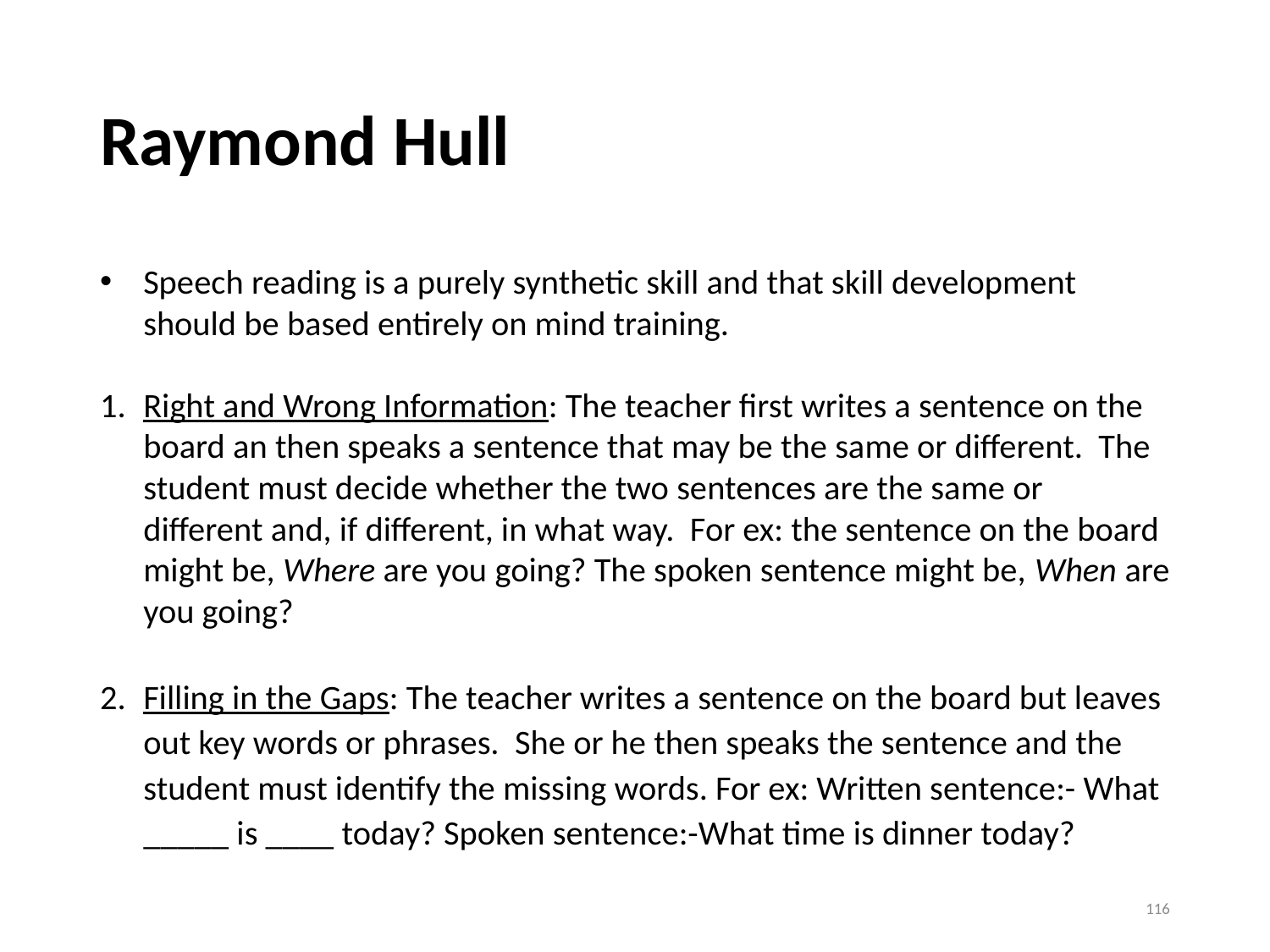

# Raymond Hull
Speech reading is a purely synthetic skill and that skill development should be based entirely on mind training.

Right and Wrong Information: The teacher first writes a sentence on the board an then speaks a sentence that may be the same or different.  The student must decide whether the two sentences are the same or different and, if different, in what way.  For ex: the sentence on the board might be, Where are you going? The spoken sentence might be, When are you going?

Filling in the Gaps: The teacher writes a sentence on the board but leaves out key words or phrases.  She or he then speaks the sentence and the student must identify the missing words. For ex: Written sentence:- What _____ is ____ today? Spoken sentence:-What time is dinner today?

116